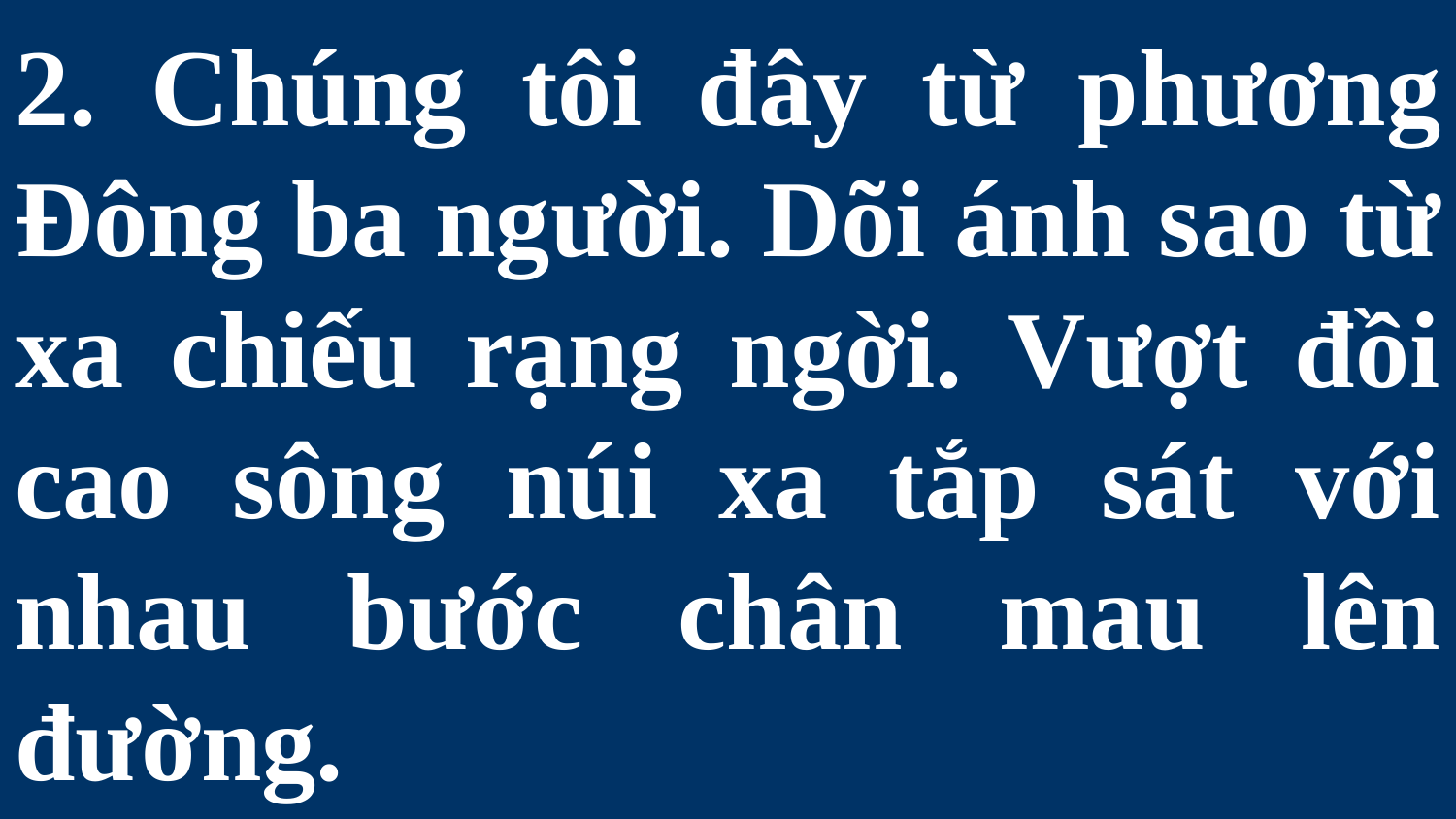

# 2. Chúng tôi đây từ phương Đông ba người. Dõi ánh sao từ xa chiếu rạng ngời. Vượt đồi cao sông núi xa tắp sát với nhau bước chân mau lên đường.